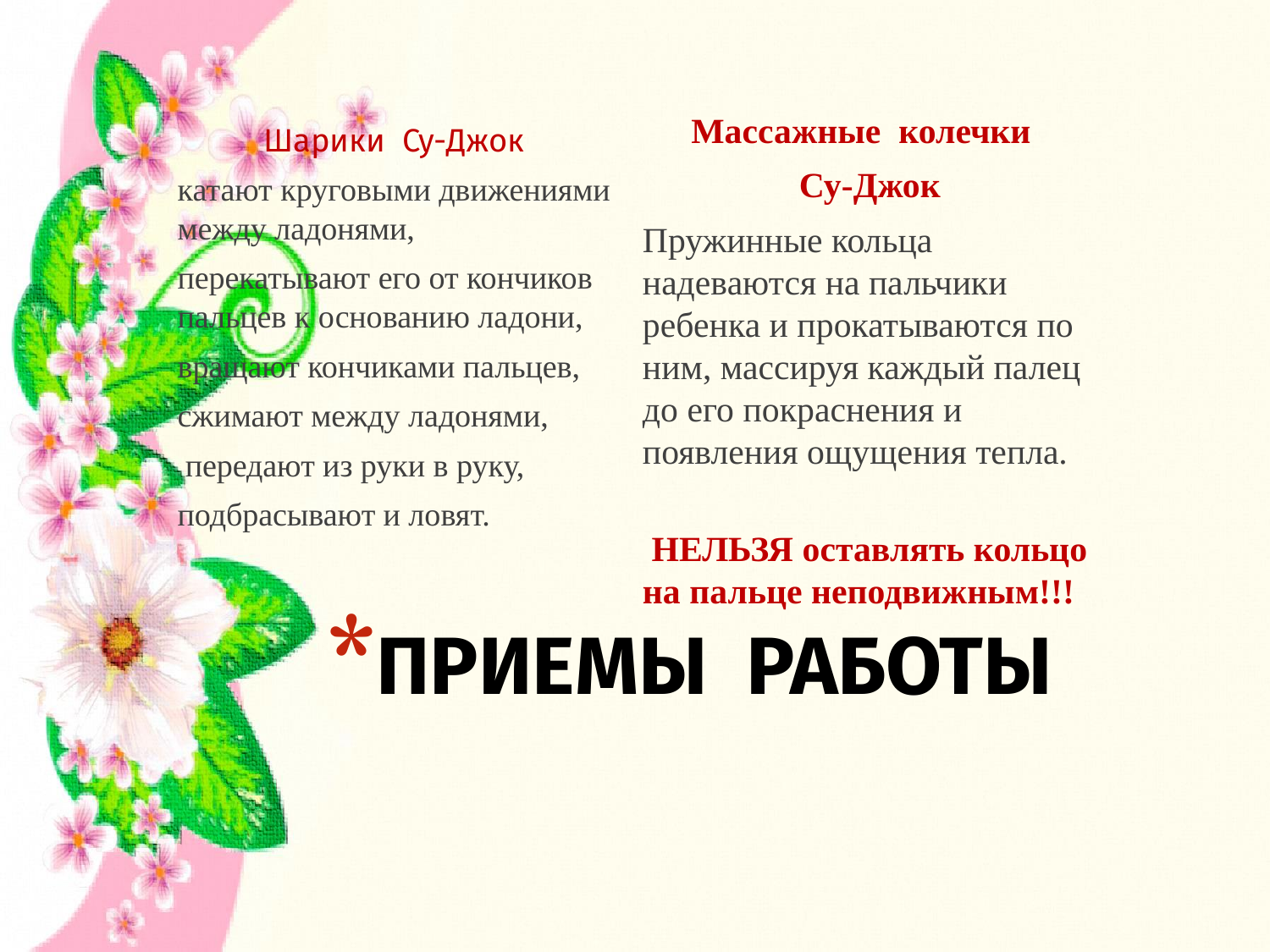

Массажные  колечки
Су-Джок
Пружинные кольца надеваются на пальчики ребенка и прокатываются по ним, массируя каждый палец до его покраснения и появления ощущения тепла.
 НЕЛЬЗЯ оставлять кольцо на пальце неподвижным!!!
Шарики  Су-Джок
катают круговыми движениями между ладонями,
перекатывают его от кончиков пальцев к основанию ладони,
вращают кончиками пальцев,
сжимают между ладонями,
 передают из руки в руку,
подбрасывают и ловят.

# ПРИЕМЫ  РАБОТЫ